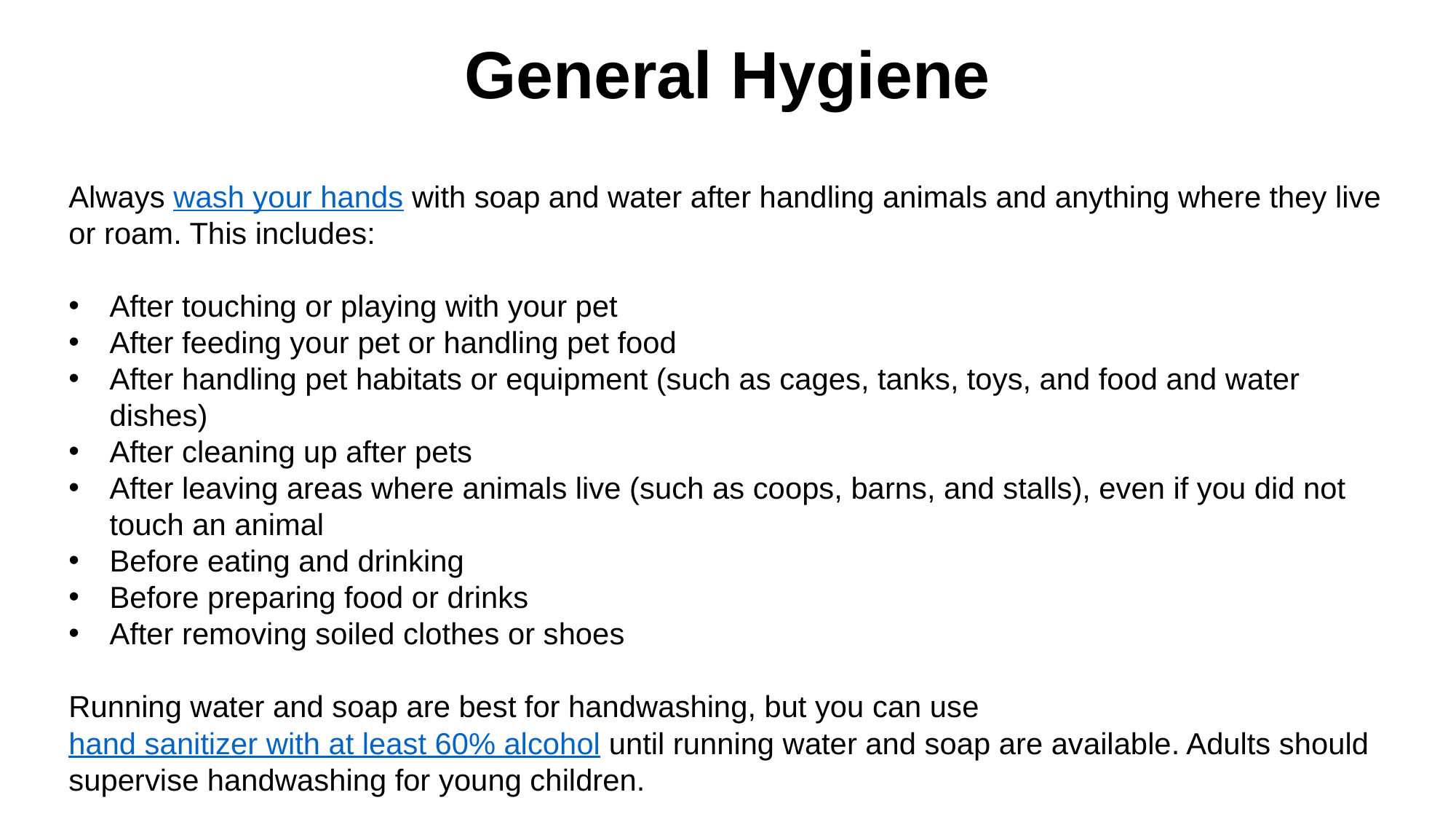

# General Hygiene

Always wash your hands with soap and water after handling animals and anything where they live or roam. This includes:

After touching or playing with your pet
After feeding your pet or handling pet food
After handling pet habitats or equipment (such as cages, tanks, toys, and food and water dishes)
After cleaning up after pets
After leaving areas where animals live (such as coops, barns, and stalls), even if you did not touch an animal
Before eating and drinking
Before preparing food or drinks
After removing soiled clothes or shoes

Running water and soap are best for handwashing, but you can use hand sanitizer with at least 60% alcohol until running water and soap are available. Adults should supervise handwashing for young children.